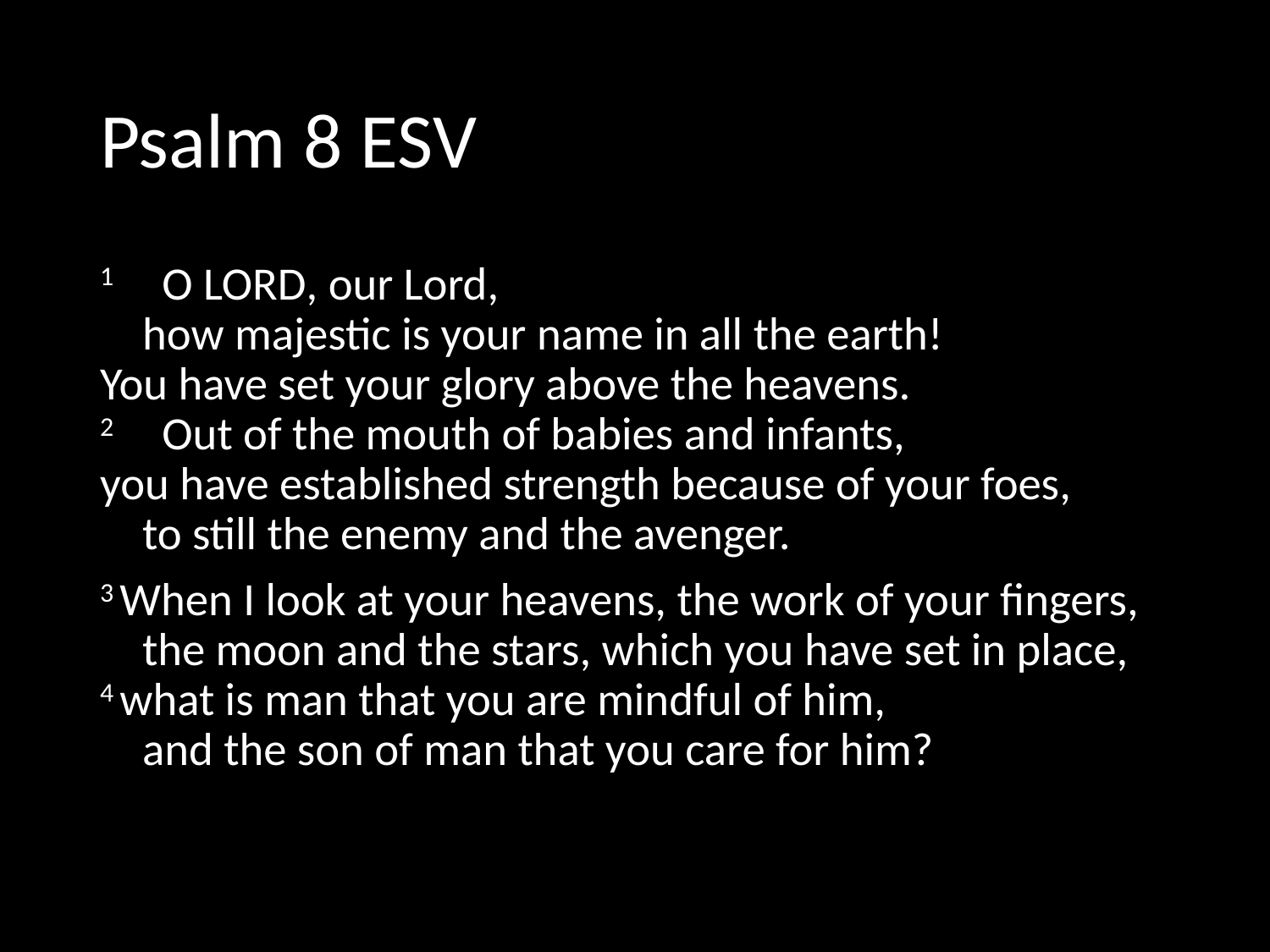

# Psalm 8 ESV
1     O Lord, our Lord,
    how majestic is your name in all the earth!
You have set your glory above the heavens.
2     Out of the mouth of babies and infants,
you have established strength because of your foes,
    to still the enemy and the avenger.
3 When I look at your heavens, the work of your fingers,
    the moon and the stars, which you have set in place,
4 what is man that you are mindful of him,
    and the son of man that you care for him?